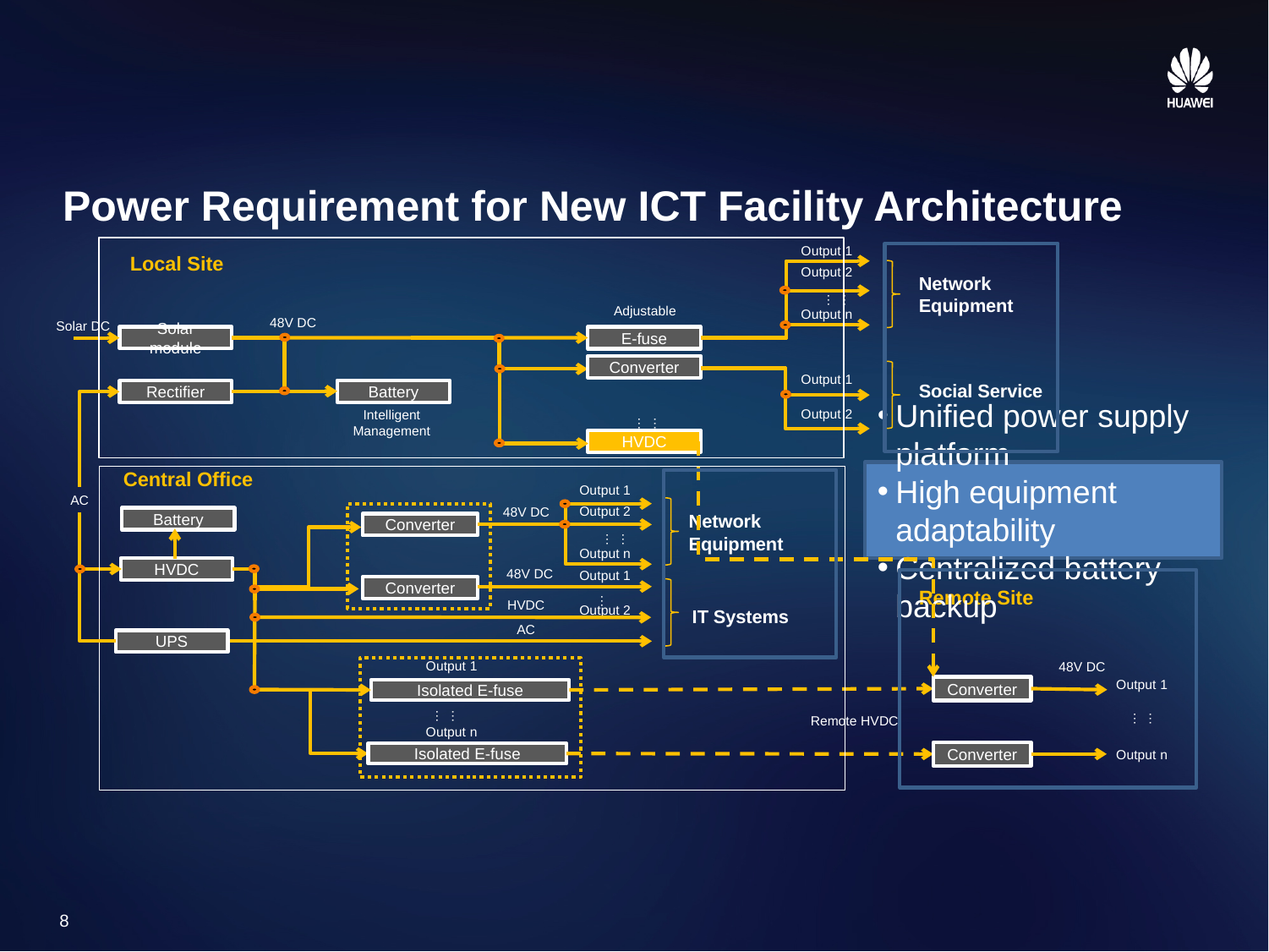

Power Requirement for New ICT Facility Architecture

Output 1

Local Site
Output 2

Network Equipment
……

Adjustable
Output n
48V DC
Solar DC

Solar module
E-fuse

Converter

Output 1
Social Service
Battery
Rectifier

Output 2
Intelligent Management
……
HVDC

Central Office
Unified power supply platform
High equipment adaptability
Centralized battery backup

Output 1
AC

Output 2
48V DC

Network Equipment

Battery
Converter

……
Output n
HVDC
48V DC
Output 1

Converter

Remote Site
…

HVDC
Output 2
IT Systems

AC
UPS
Output 1
48V DC

Output 1
Converter
Isolated E-fuse

……
……
Remote HVDC
Output n
Output n
Converter
Isolated E-fuse